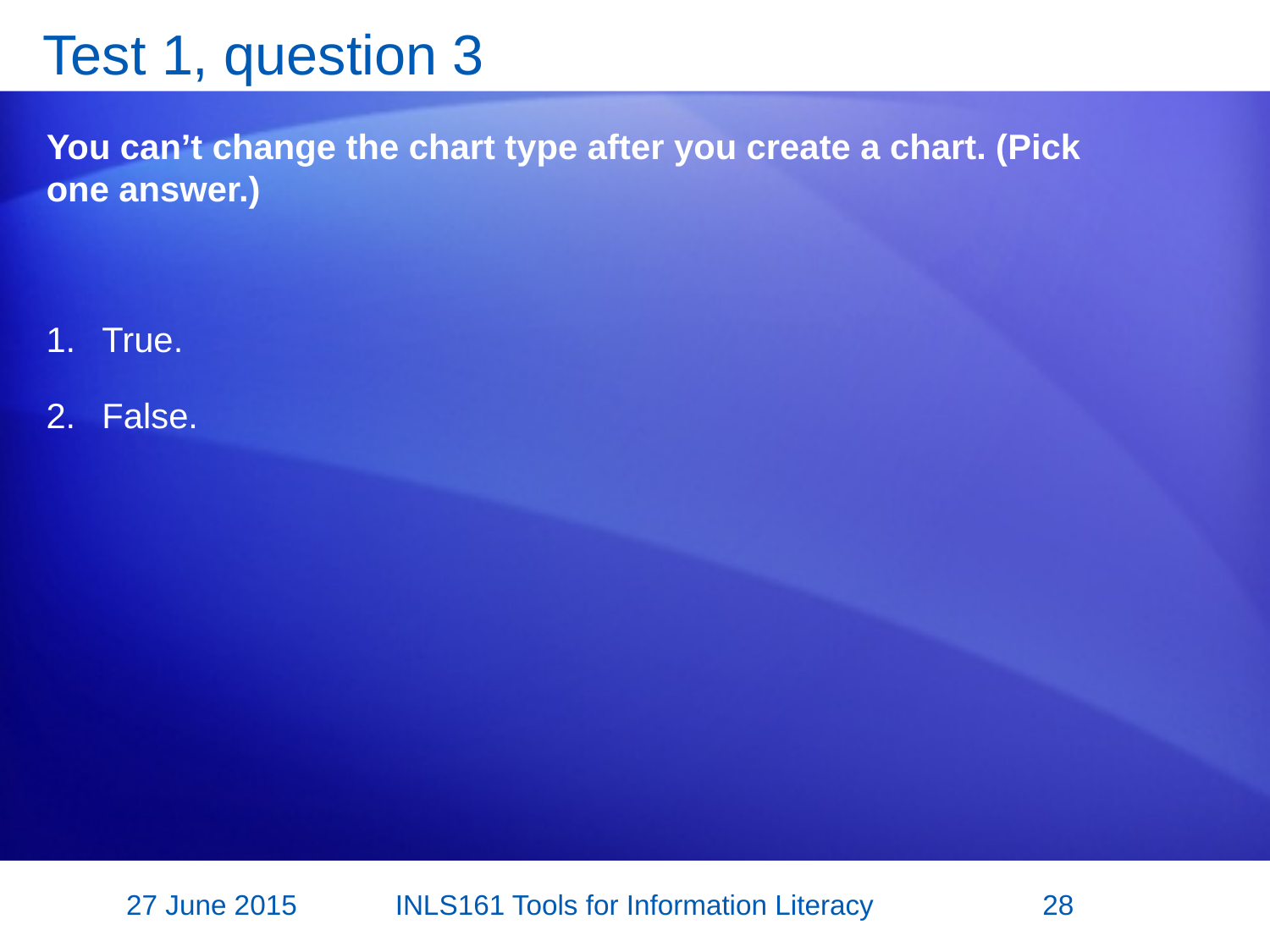

# Test 1, question 3
You can’t change the chart type after you create a chart. (Pick one answer.)
True.
False.
27 June 2015
INLS161 Tools for Information Literacy
28